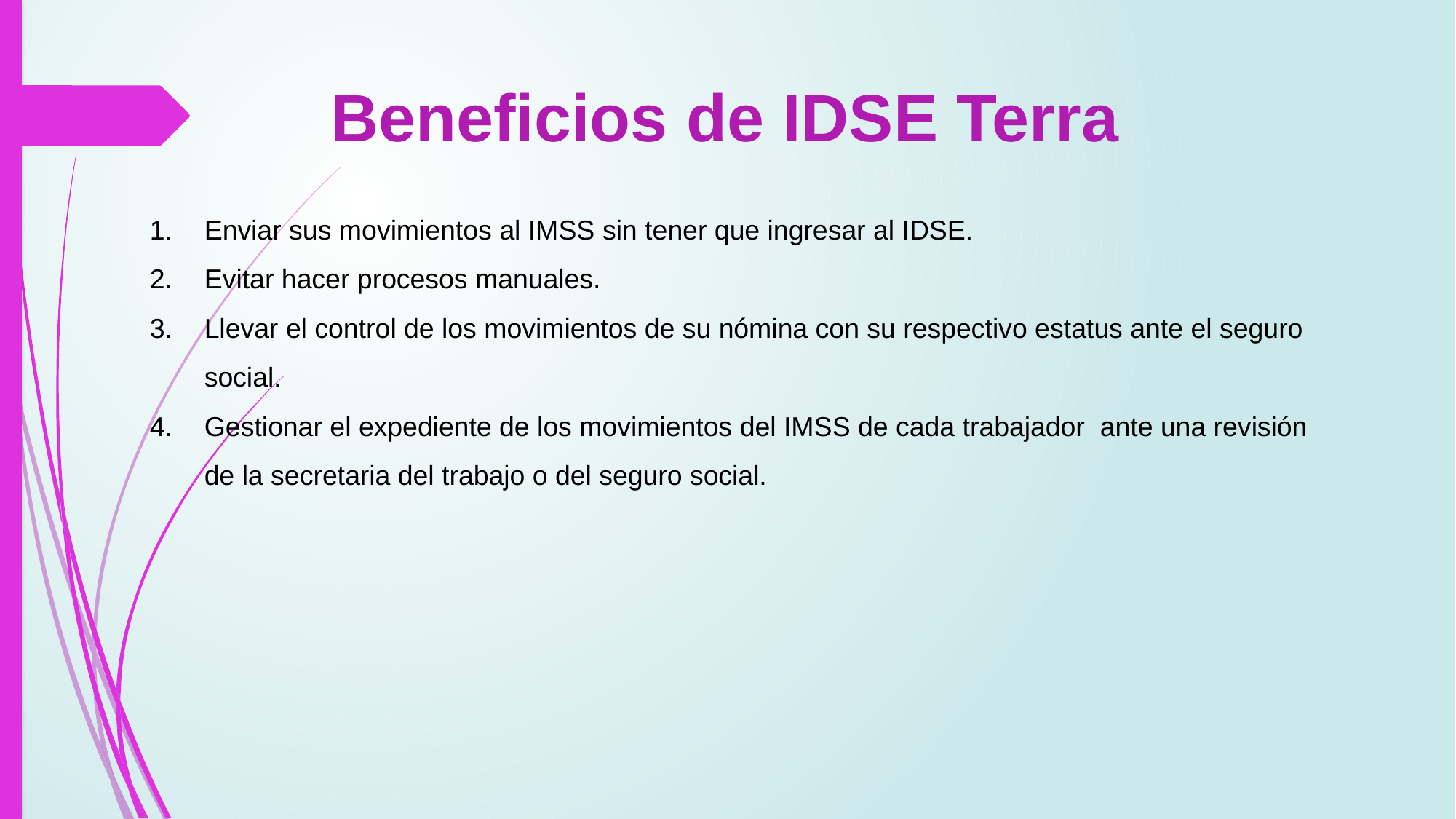

Beneficios de IDSE Terra
Enviar sus movimientos al IMSS sin tener que ingresar al IDSE.
Evitar hacer procesos manuales.
Llevar el control de los movimientos de su nómina con su respectivo estatus ante el seguro social.
Gestionar el expediente de los movimientos del IMSS de cada trabajador  ante una revisión de la secretaria del trabajo o del seguro social.